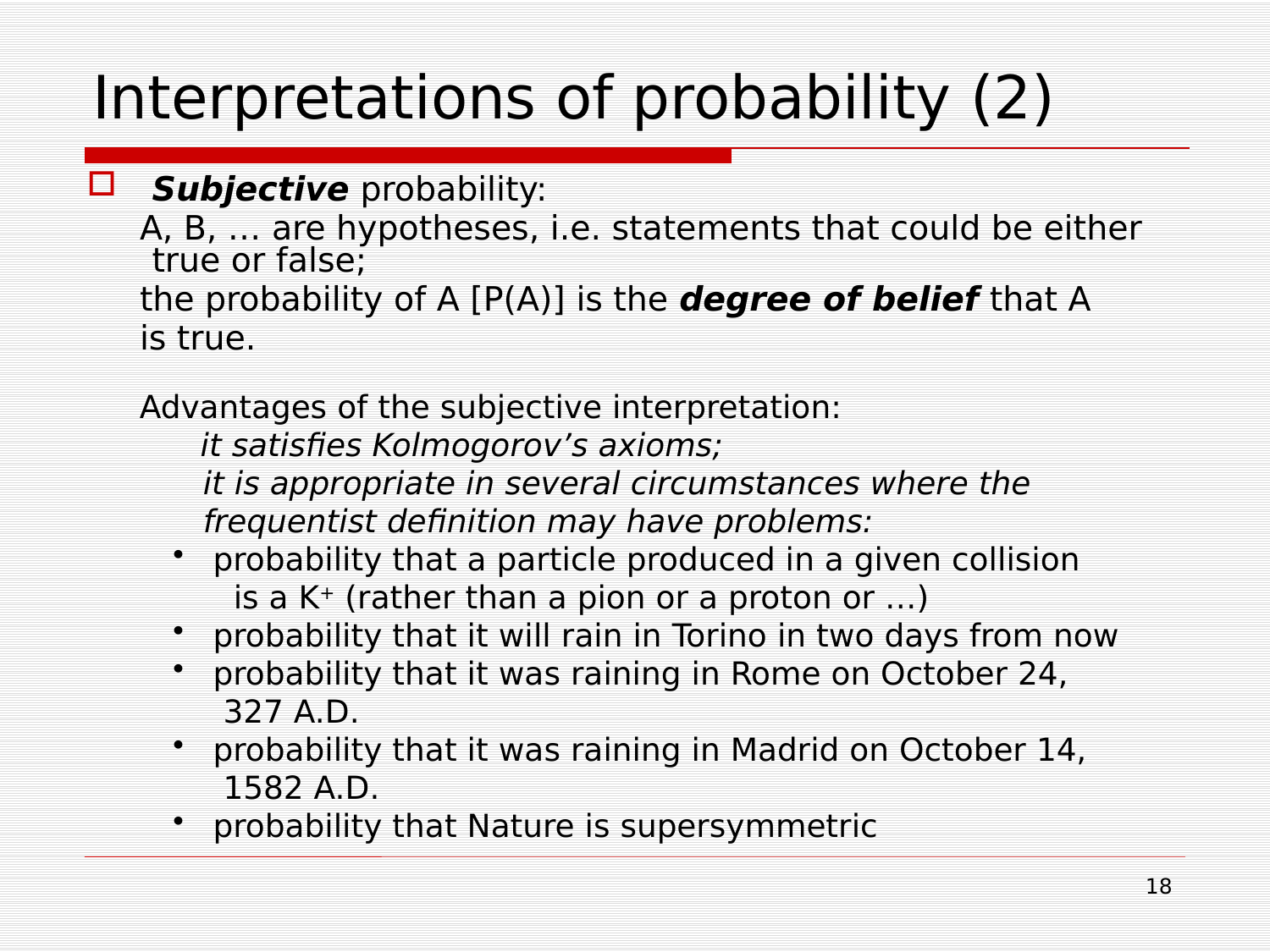

# Interpretations of probability (2)
Subjective probability:
     A, B, … are hypotheses, i.e. statements that could be either true or false;
     the probability of A [P(A)] is the degree of belief that A
     is true.
Advantages of the subjective interpretation:
      it satisfies Kolmogorov’s axioms;
it is appropriate in several circumstances where the frequentist definition may have problems:
 probability that a particle produced in a given collision
   is a K+ (rather than a pion or a proton or …)
 probability that it will rain in Torino in two days from now
 probability that it was raining in Rome on October 24,
  327 A.D.
 probability that it was raining in Madrid on October 14,
  1582 A.D.
 probability that Nature is supersymmetric
18